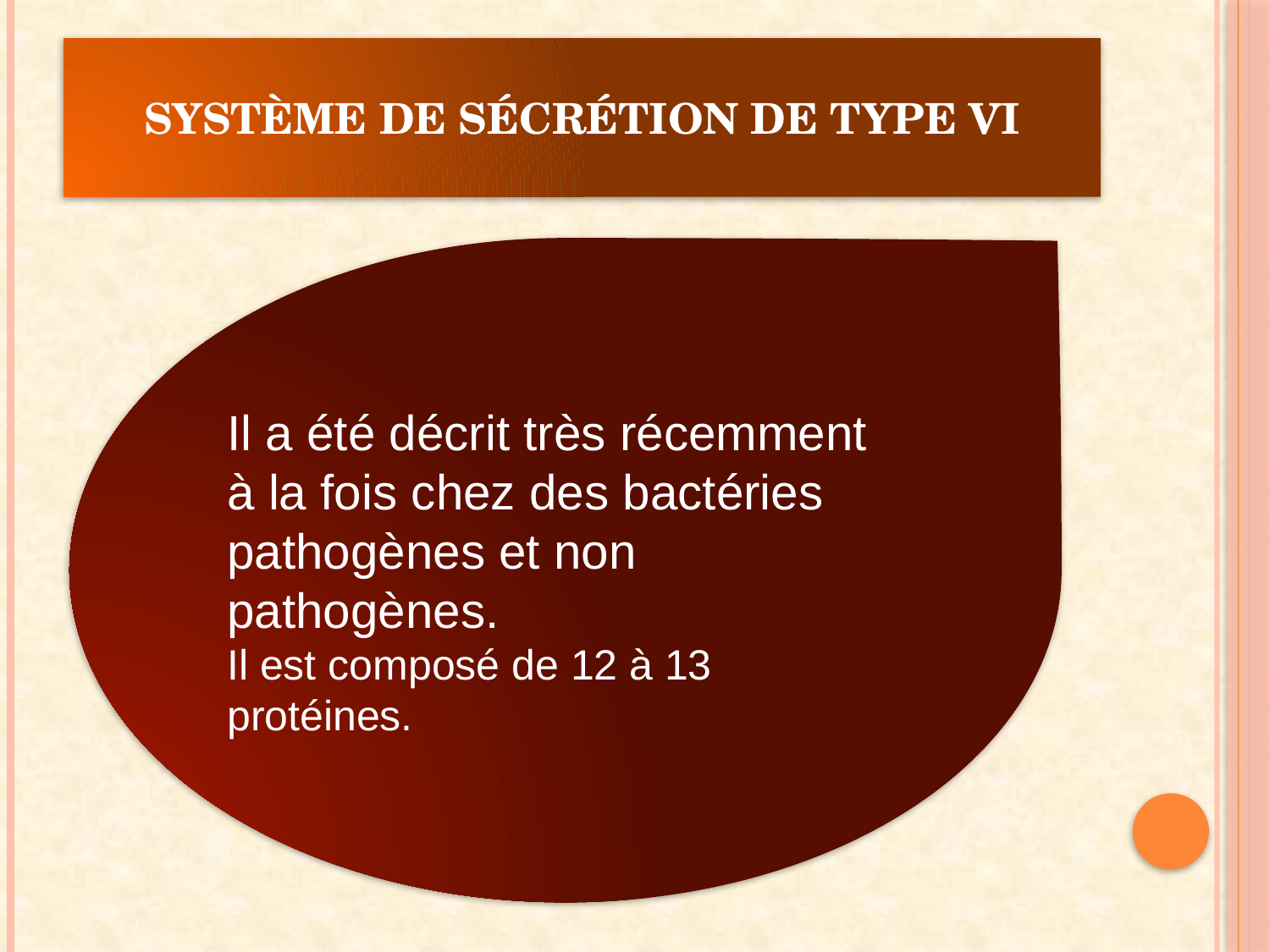

# Système de sécrétion de type VI
Il a été décrit très récemment à la fois chez des bactéries pathogènes et non pathogènes.
Il est composé de 12 à 13 protéines.